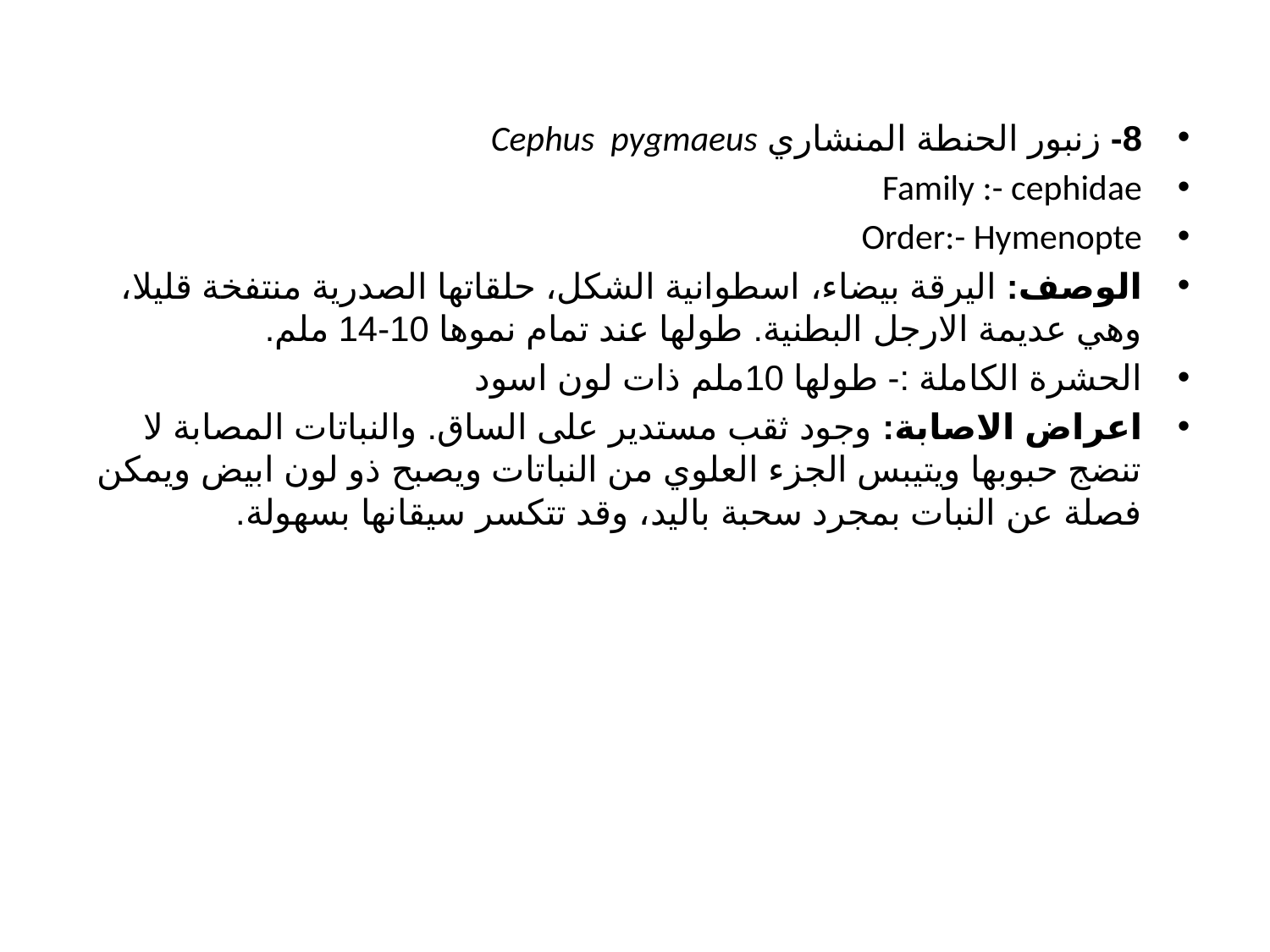

8- زنبور الحنطة المنشاري Cephus  pygmaeus
Family :- cephidae
Order:- Hymenopte
الوصف: اليرقة بيضاء، اسطوانية الشكل، حلقاتها الصدرية منتفخة قليلا، وهي عديمة الارجل البطنية. طولها عند تمام نموها 10-14 ملم.
الحشرة الكاملة :- طولها 10ملم ذات لون اسود
اعراض الاصابة: وجود ثقب مستدير على الساق. والنباتات المصابة لا تنضج حبوبها ويتيبس الجزء العلوي من النباتات ويصبح ذو لون ابيض ويمكن فصلة عن النبات بمجرد سحبة باليد، وقد تتكسر سيقانها بسهولة.